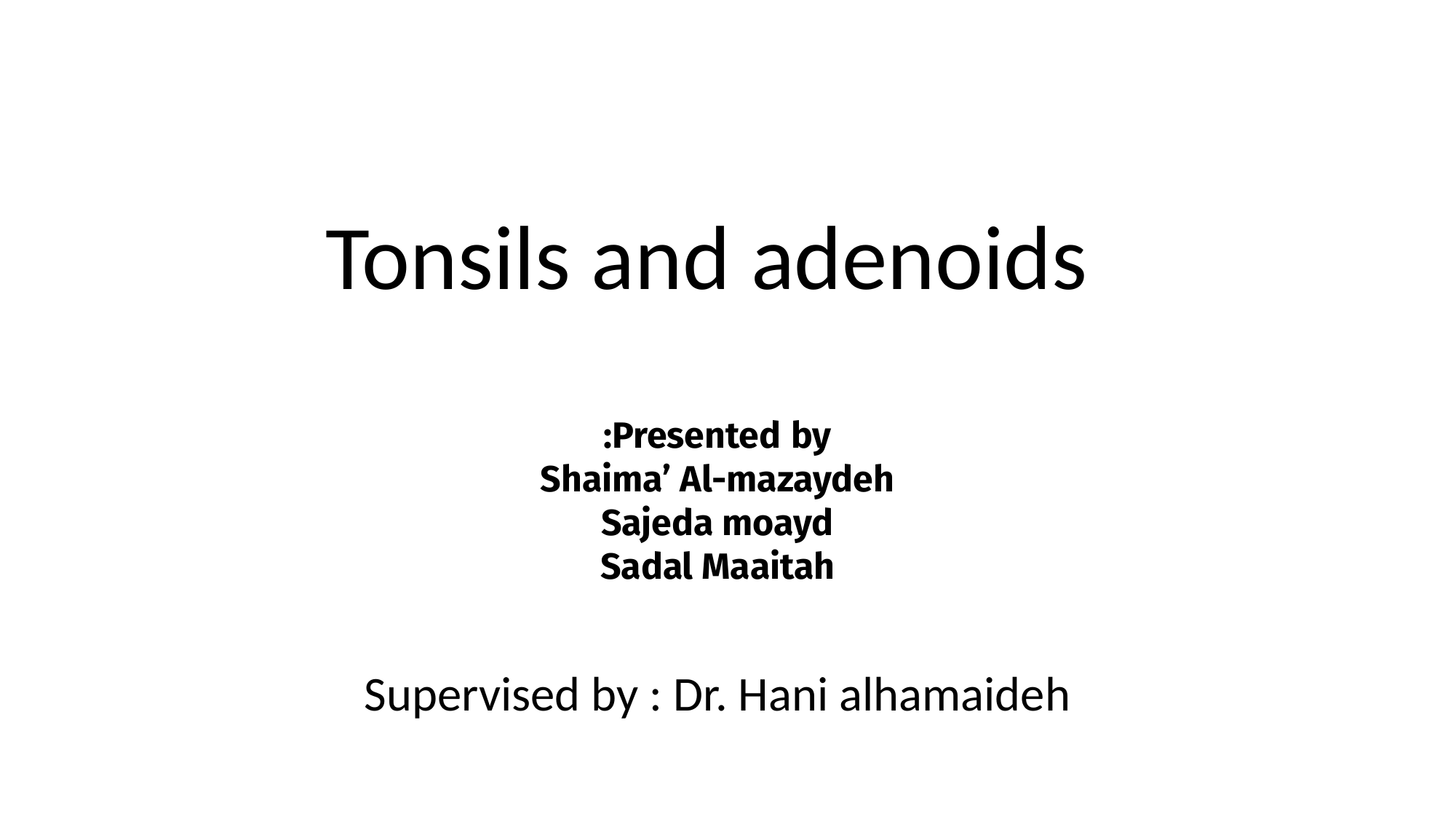

# Tonsils and adenoids
Presented by:
Shaima’ Al-mazaydeh
Sajeda moayd
Sadal Maaitah

Supervised by : Dr. Hani alhamaideh